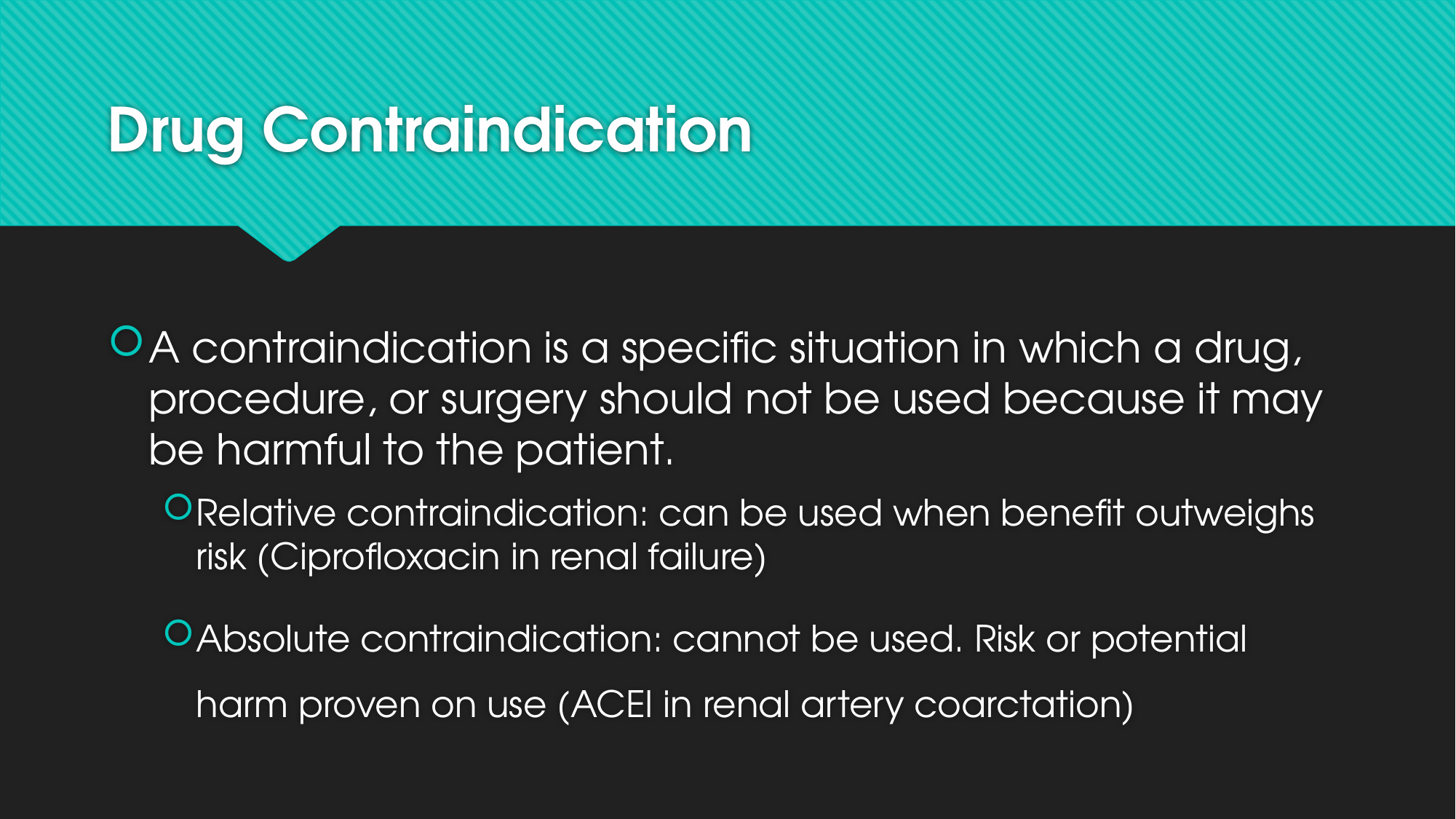

# Drug Contraindication
A contraindication is a specific situation in which a drug, procedure, or surgery should not be used because it may be harmful to the patient.
Relative contraindication: can be used when benefit outweighs risk (Ciprofloxacin in renal failure)
Absolute contraindication: cannot be used. Risk or potential harm proven on use (ACEI in renal artery coarctation)